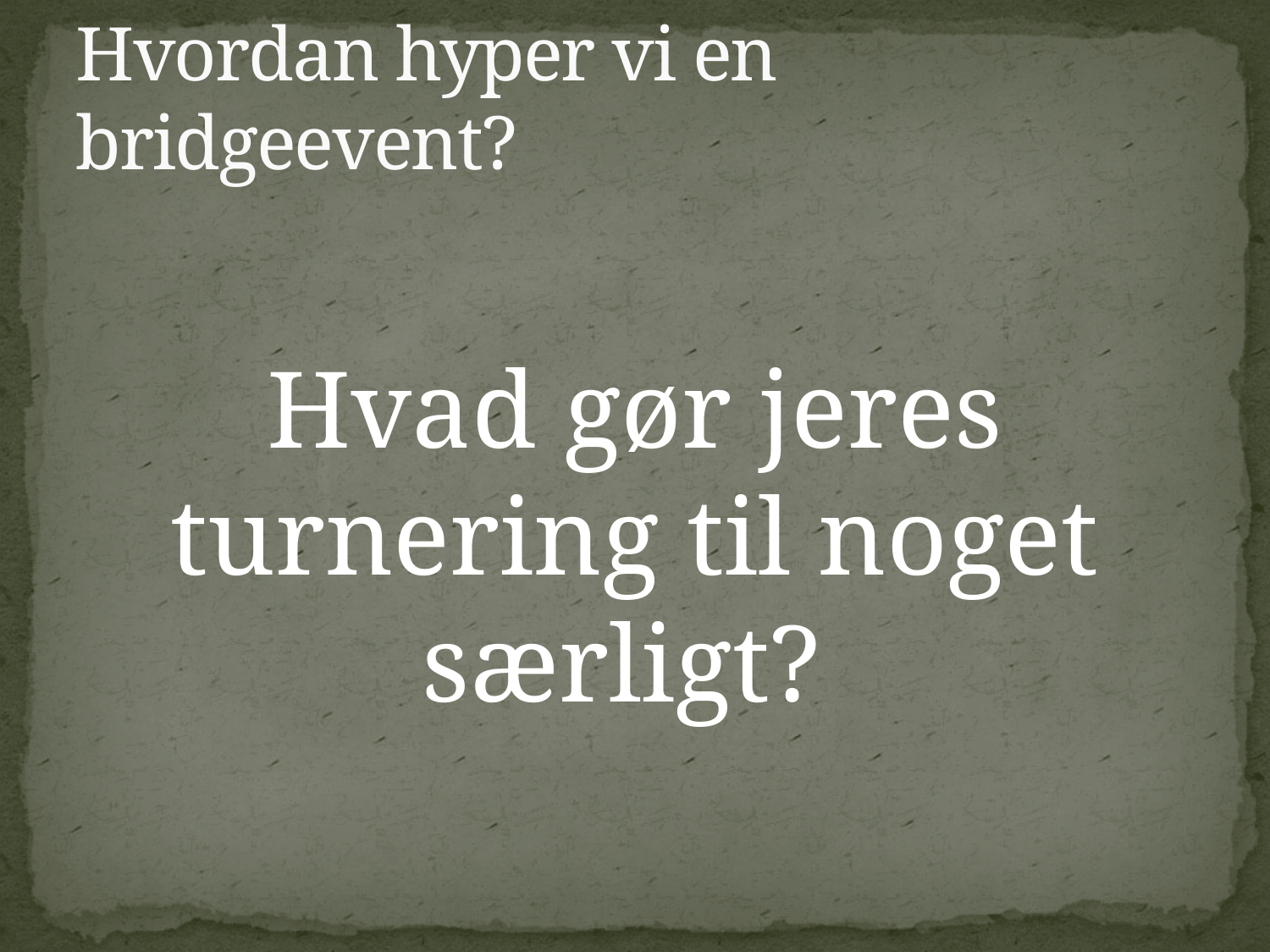

# Hvordan hyper vi en bridgeevent?
Hvad gør jeres turnering til noget særligt?